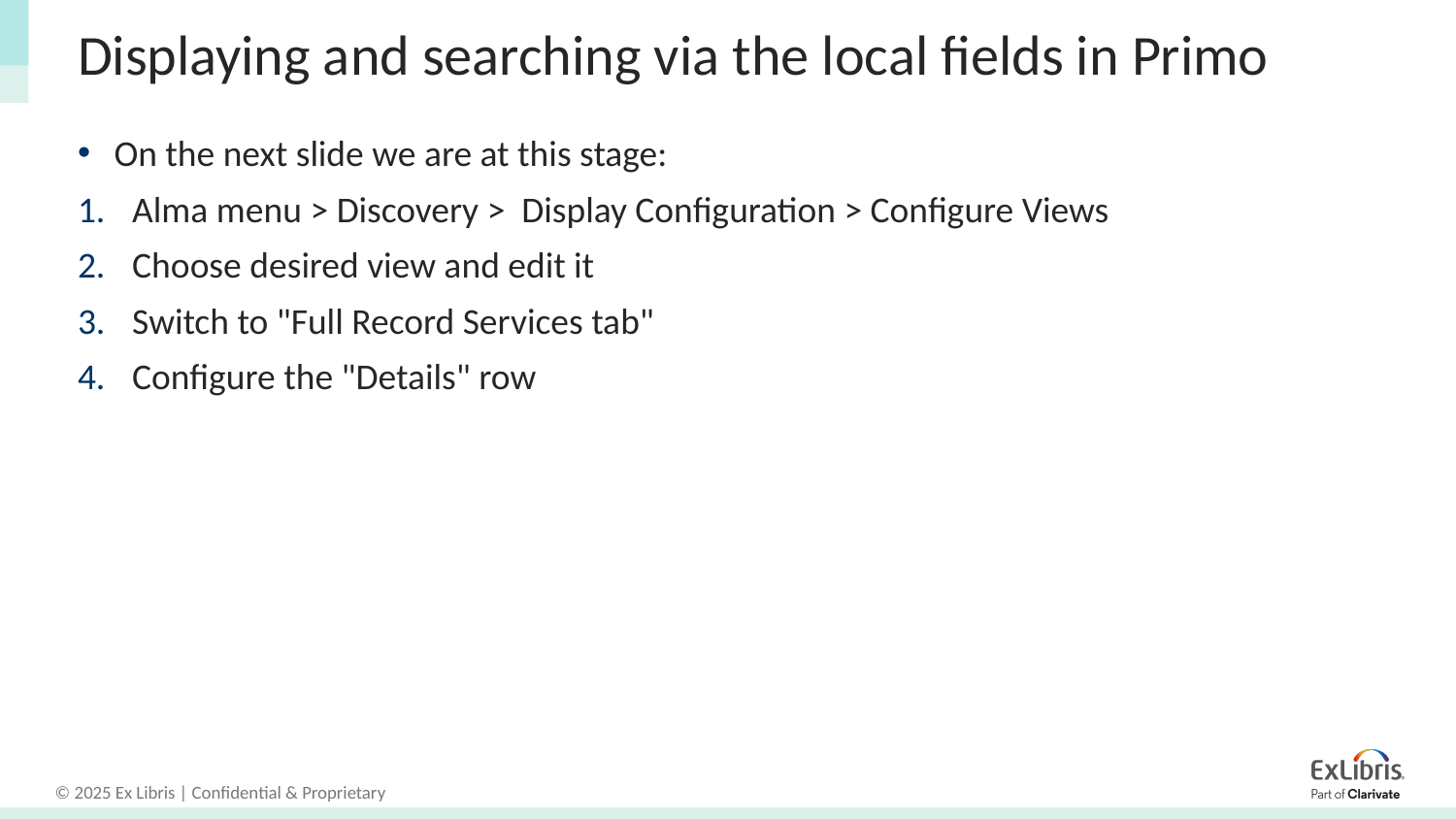

# Displaying and searching via the local fields in Primo
On the next slide we are at this stage:
Alma menu > Discovery >  Display Configuration > Configure Views
Choose desired view and edit it
Switch to "Full Record Services tab"
Configure the "Details" row